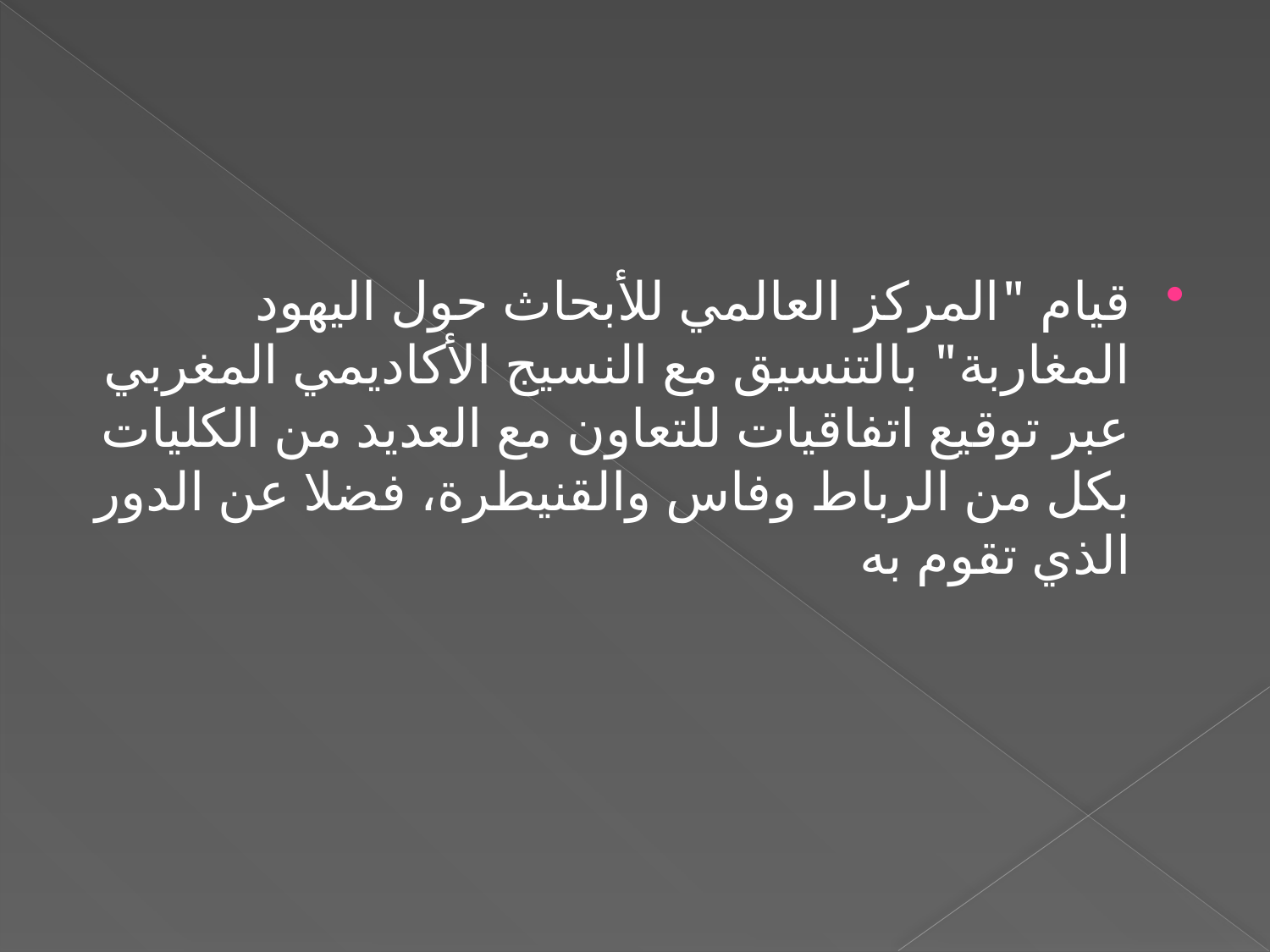

قيام "المركز العالمي للأبحاث حول اليهود المغاربة" بالتنسيق مع النسيج الأكاديمي المغربي عبر توقيع اتفاقيات للتعاون مع العديد من الكليات بكل من الرباط وفاس والقنيطرة، فضلا عن الدور الذي تقوم به